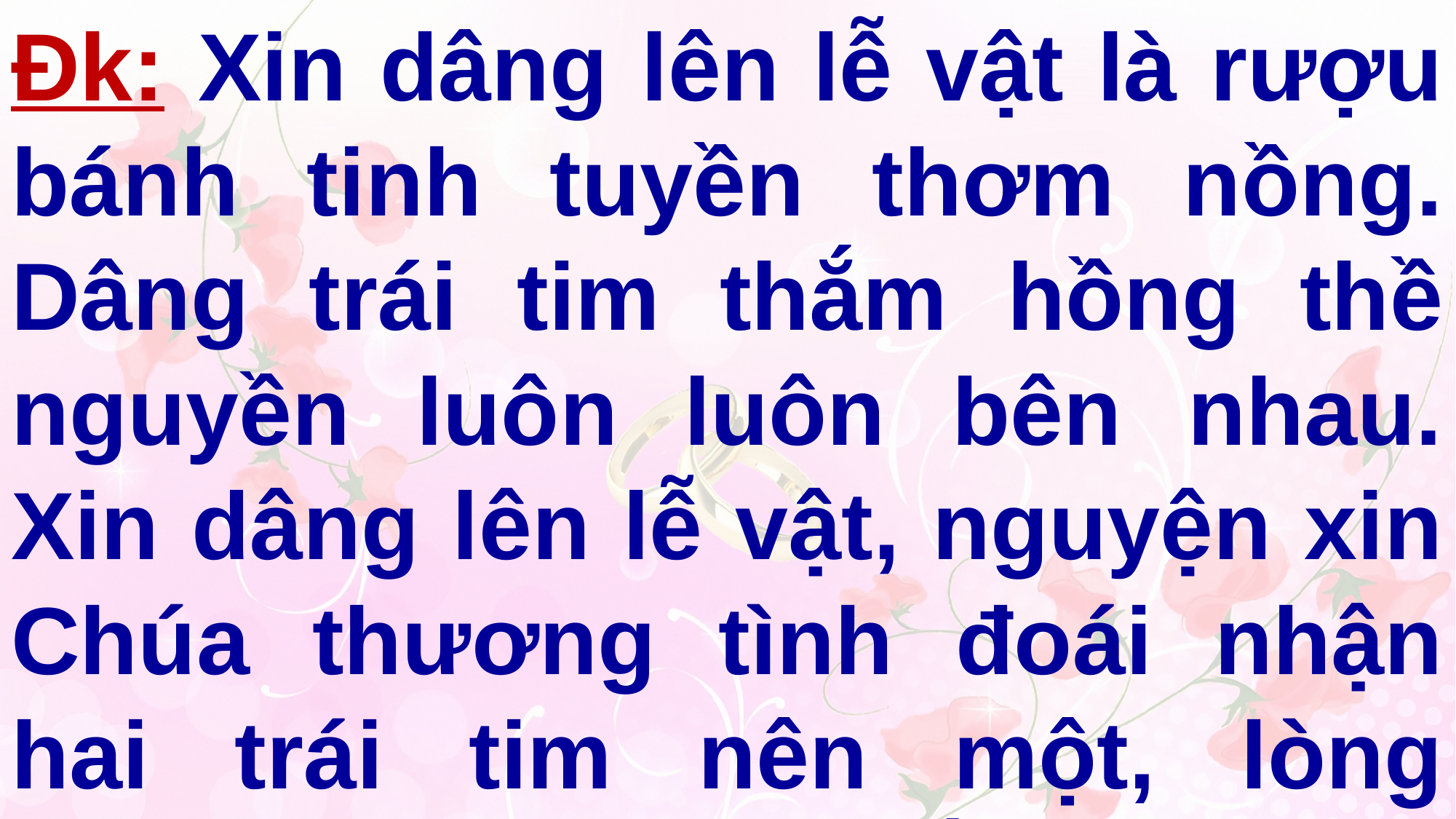

Đk: Xin dâng lên lễ vật là rượu bánh tinh tuyền thơm nồng. Dâng trái tim thắm hồng thề nguyền luôn luôn bên nhau. Xin dâng lên lễ vật, nguyện xin Chúa thương tình đoái nhận hai trái tim nên một, lòng thành, thủy chung sắt son.